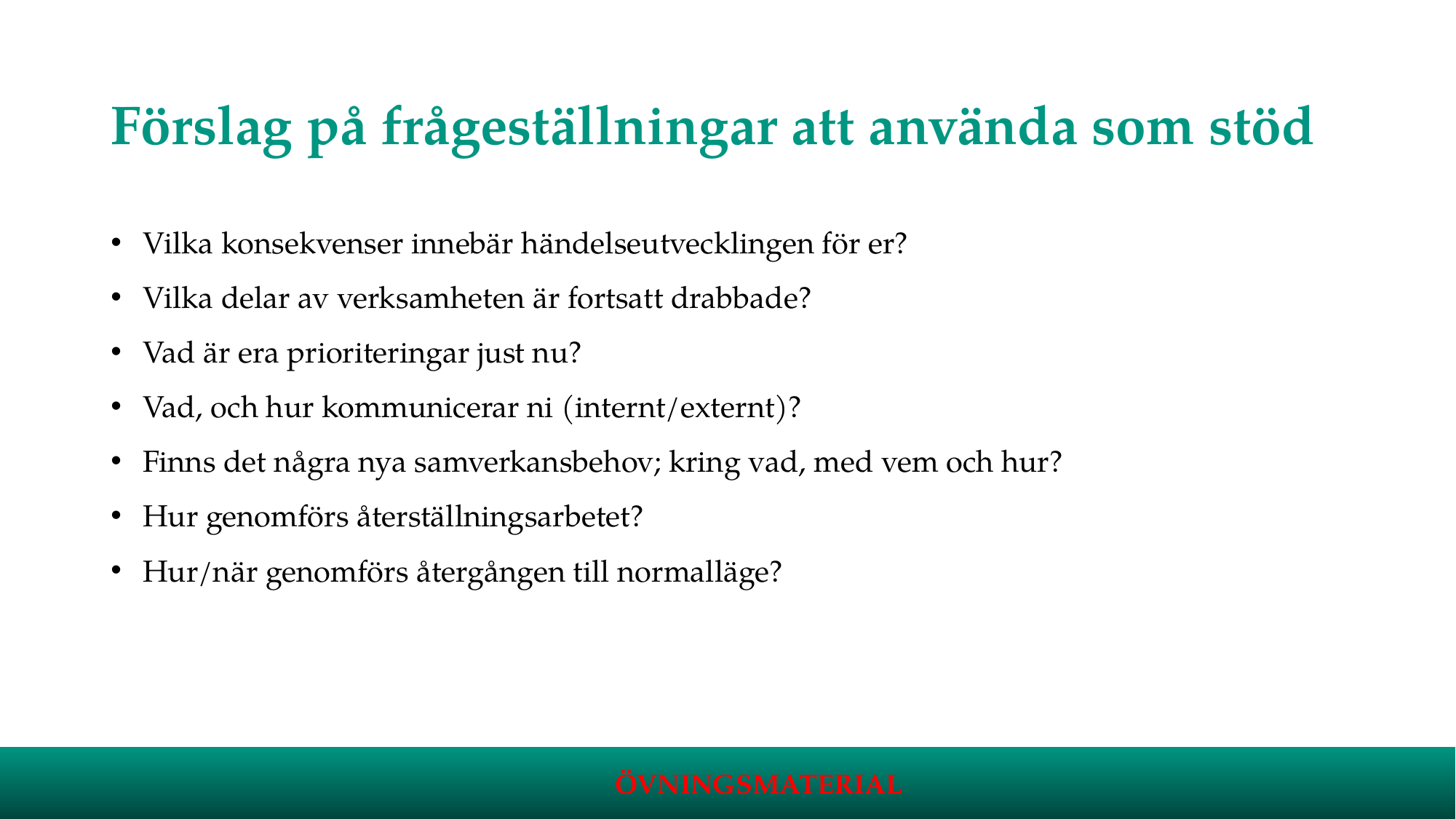

# Förslag på frågeställningar att använda som stöd
Vilka konsekvenser innebär händelseutvecklingen för er?
Vilka delar av verksamheten är fortsatt drabbade?
Vad är era prioriteringar just nu?
Vad, och hur kommunicerar ni (internt/externt)?
Finns det några nya samverkansbehov; kring vad, med vem och hur?
Hur genomförs återställningsarbetet?
Hur/när genomförs återgången till normalläge?
ÖVNINGSMATERIAL